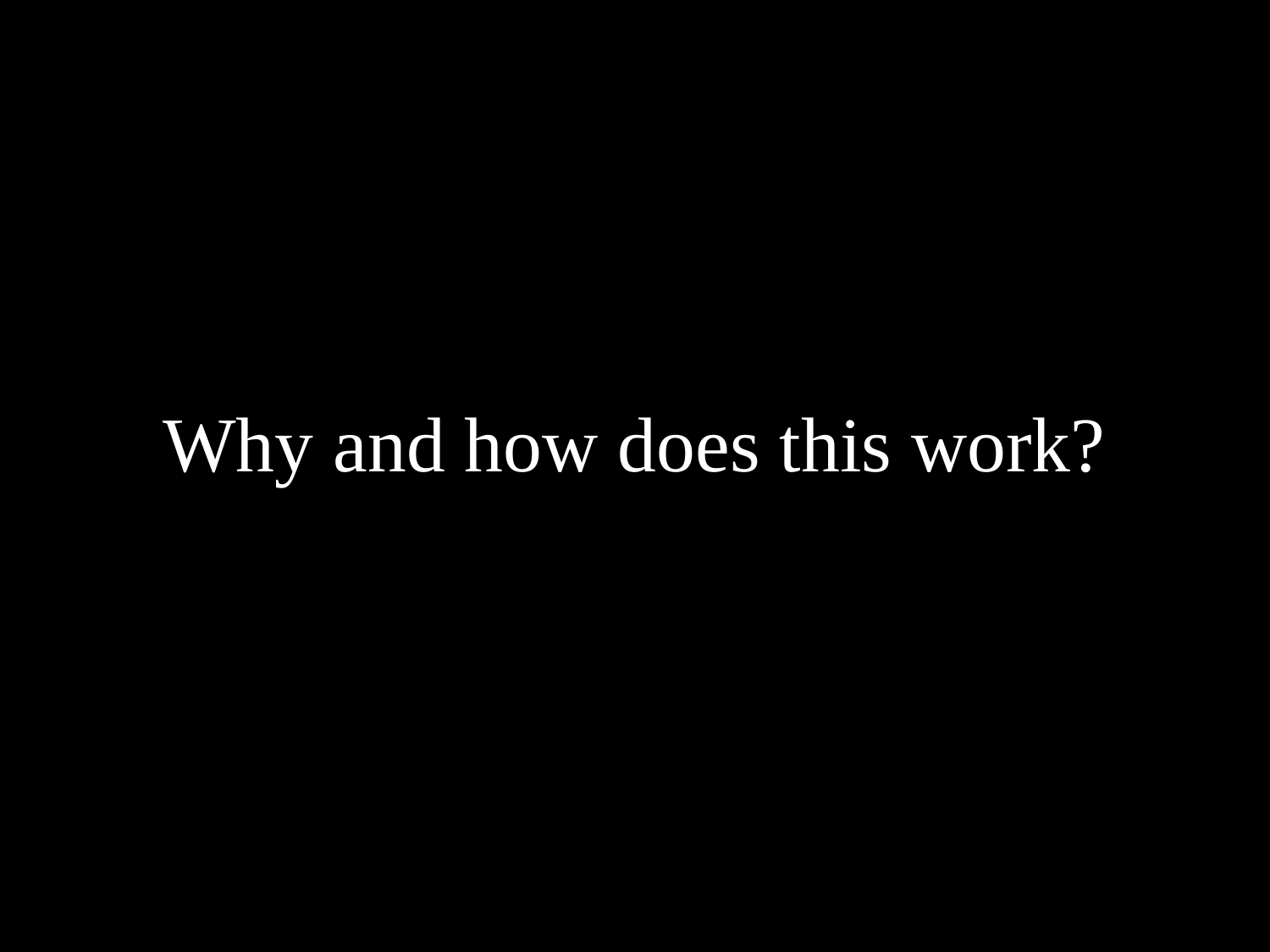

# Why and how does this work?